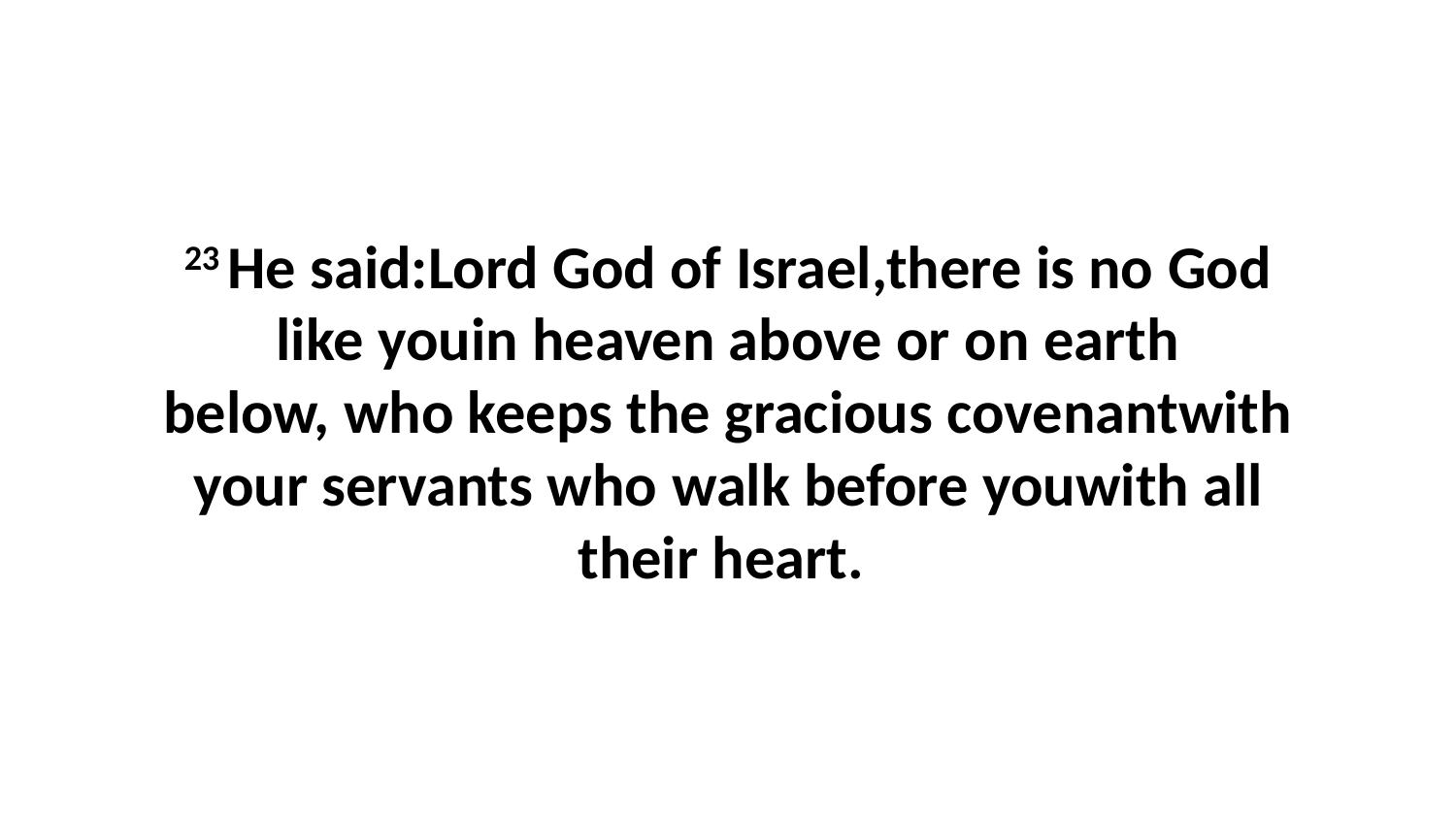

23 He said:Lord God of Israel,there is no God like youin heaven above or on earth below, who keeps the gracious covenantwith your servants who walk before youwith all their heart.